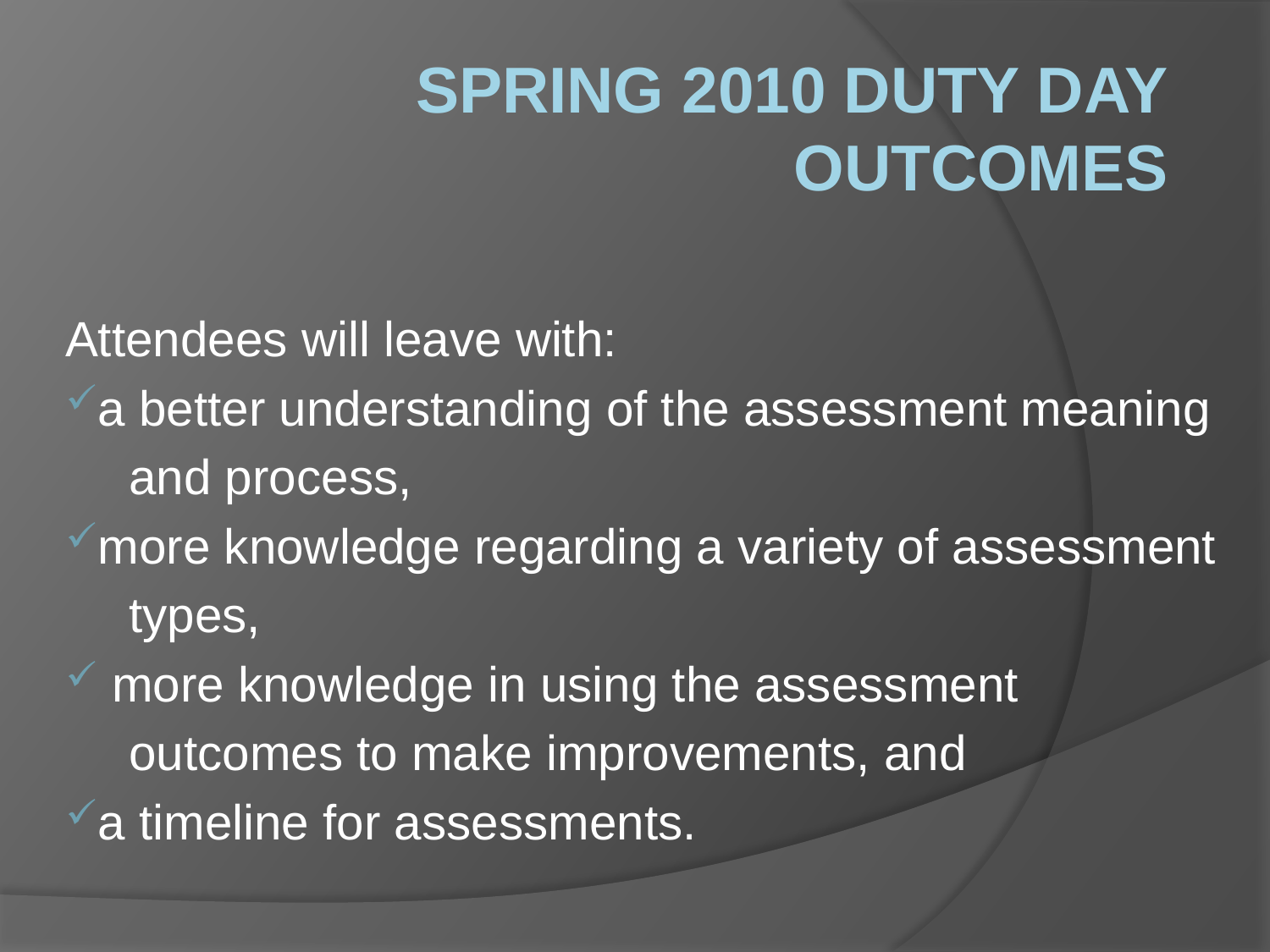

# Spring 2010 Duty Day Outcomes
Attendees will leave with:
a better understanding of the assessment meaning
and process,
more knowledge regarding a variety of assessment
types,
 more knowledge in using the assessment
outcomes to make improvements, and
a timeline for assessments.